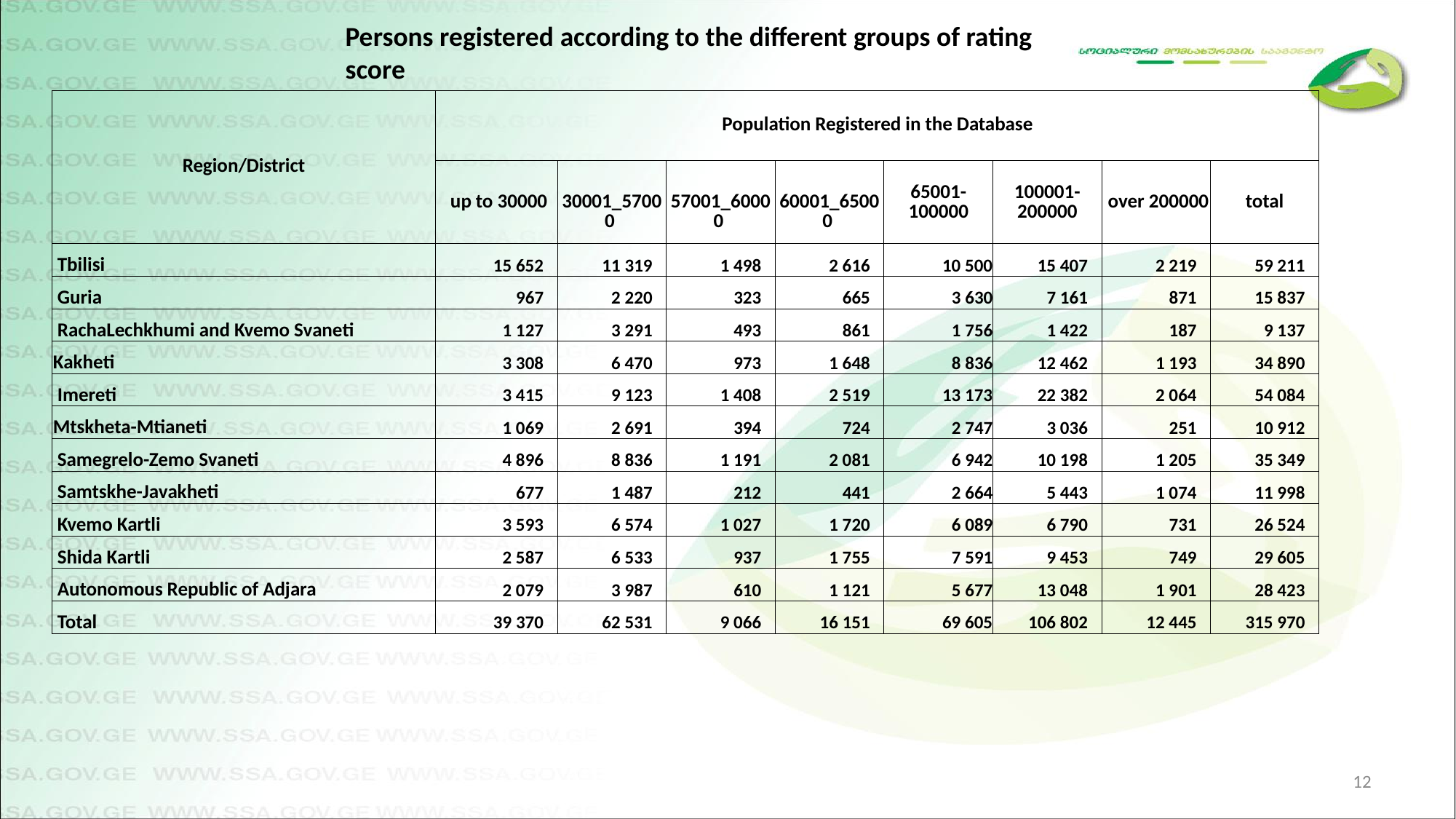

Persons registered according to the different groups of rating score
| Region/District | Population Registered in the Database |  |  |  |  |  |  |  |
| --- | --- | --- | --- | --- | --- | --- | --- | --- |
|  | up to 30000 | 30001\_57000 | 57001\_60000 | 60001\_65000 | 65001-100000 | 100001-200000 | over 200000 | total |
| Tbilisi | 15 652 | 11 319 | 1 498 | 2 616 | 10 500 | 15 407 | 2 219 | 59 211 |
| Guria | 967 | 2 220 | 323 | 665 | 3 630 | 7 161 | 871 | 15 837 |
| Racha­Lechkhumi and Kvemo Svaneti | 1 127 | 3 291 | 493 | 861 | 1 756 | 1 422 | 187 | 9 137 |
| Kakheti | 3 308 | 6 470 | 973 | 1 648 | 8 836 | 12 462 | 1 193 | 34 890 |
| Imereti | 3 415 | 9 123 | 1 408 | 2 519 | 13 173 | 22 382 | 2 064 | 54 084 |
| Mtskheta-Mtianeti | 1 069 | 2 691 | 394 | 724 | 2 747 | 3 036 | 251 | 10 912 |
| Samegrelo-Zemo Svaneti | 4 896 | 8 836 | 1 191 | 2 081 | 6 942 | 10 198 | 1 205 | 35 349 |
| Samtskhe-Javakheti | 677 | 1 487 | 212 | 441 | 2 664 | 5 443 | 1 074 | 11 998 |
| Kvemo Kartli | 3 593 | 6 574 | 1 027 | 1 720 | 6 089 | 6 790 | 731 | 26 524 |
| Shida Kartli | 2 587 | 6 533 | 937 | 1 755 | 7 591 | 9 453 | 749 | 29 605 |
| Autonomous Republic of Adjara | 2 079 | 3 987 | 610 | 1 121 | 5 677 | 13 048 | 1 901 | 28 423 |
| Total | 39 370 | 62 531 | 9 066 | 16 151 | 69 605 | 106 802 | 12 445 | 315 970 |
12